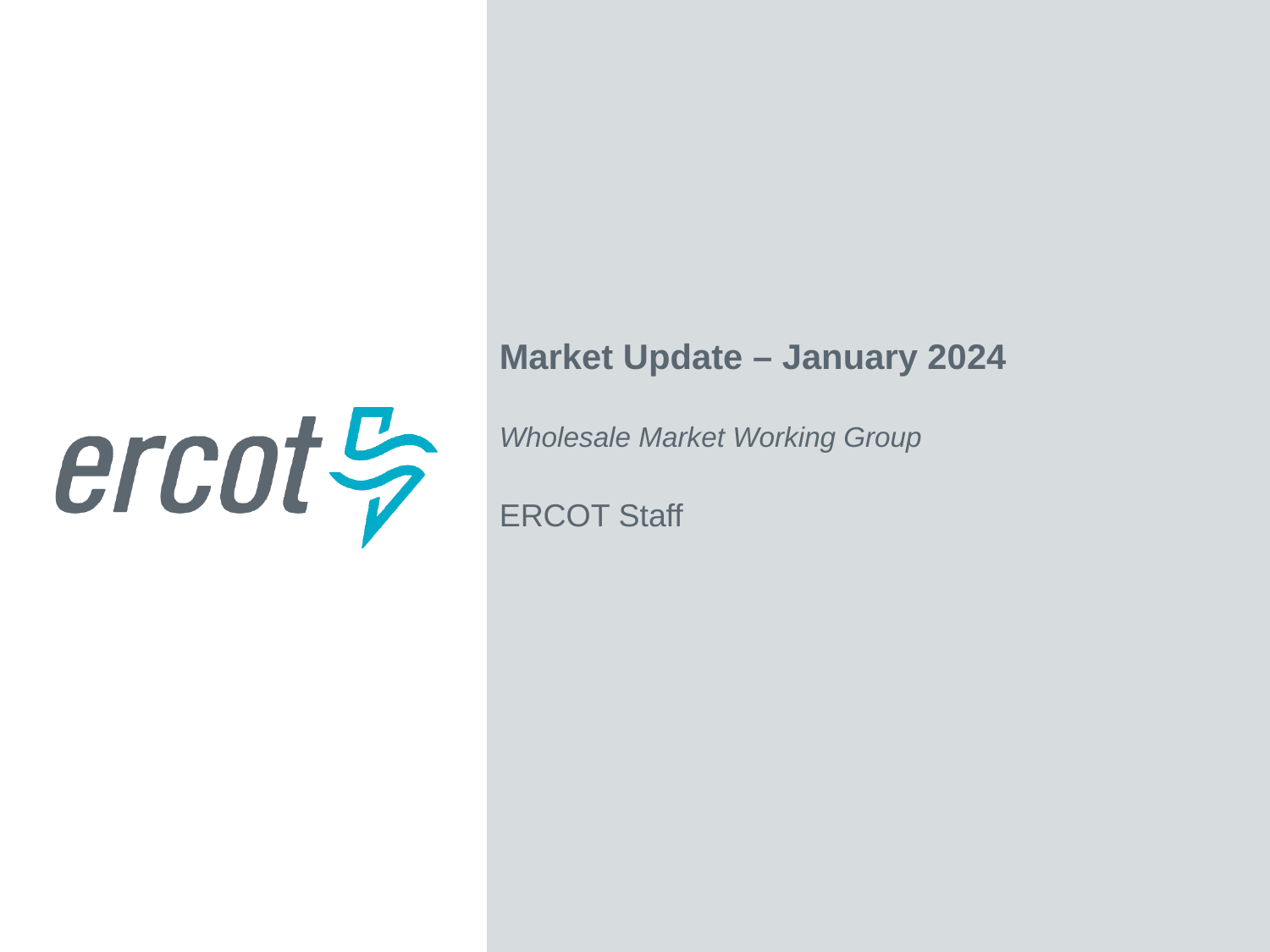

Market Update – January 2024

Wholesale Market Working Group

ERCOT Staff